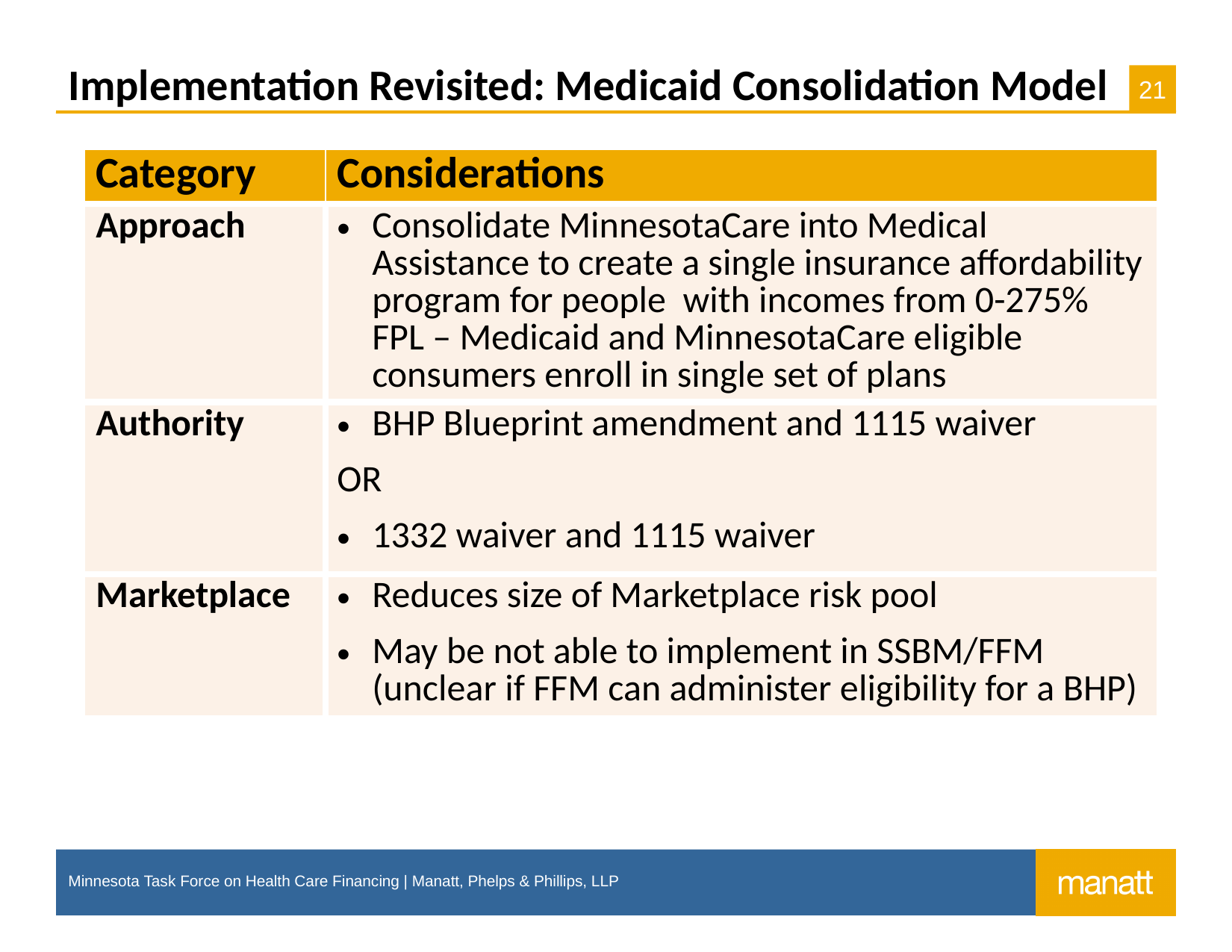

# Implementation Revisited: Medicaid Consolidation Model
| Category | Considerations |
| --- | --- |
| Approach | Consolidate MinnesotaCare into Medical Assistance to create a single insurance affordability program for people with incomes from 0-275% FPL – Medicaid and MinnesotaCare eligible consumers enroll in single set of plans |
| Authority | BHP Blueprint amendment and 1115 waiver OR 1332 waiver and 1115 waiver |
| Marketplace | Reduces size of Marketplace risk pool May be not able to implement in SSBM/FFM (unclear if FFM can administer eligibility for a BHP) |
Minnesota Task Force on Health Care Financing | Manatt, Phelps & Phillips, LLP